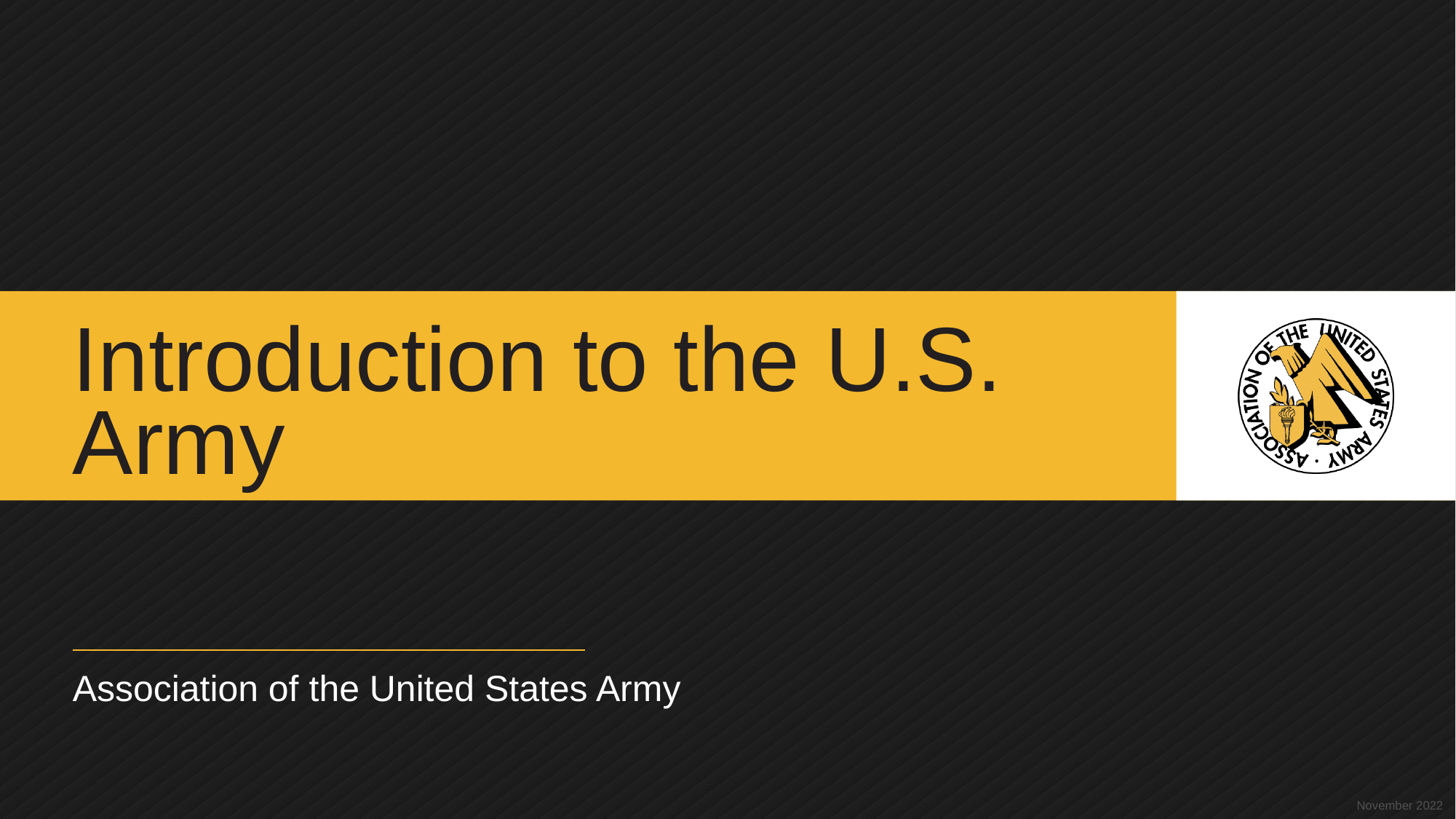

# Introduction to the U.S. Army

Association of the United States Army
November 2022